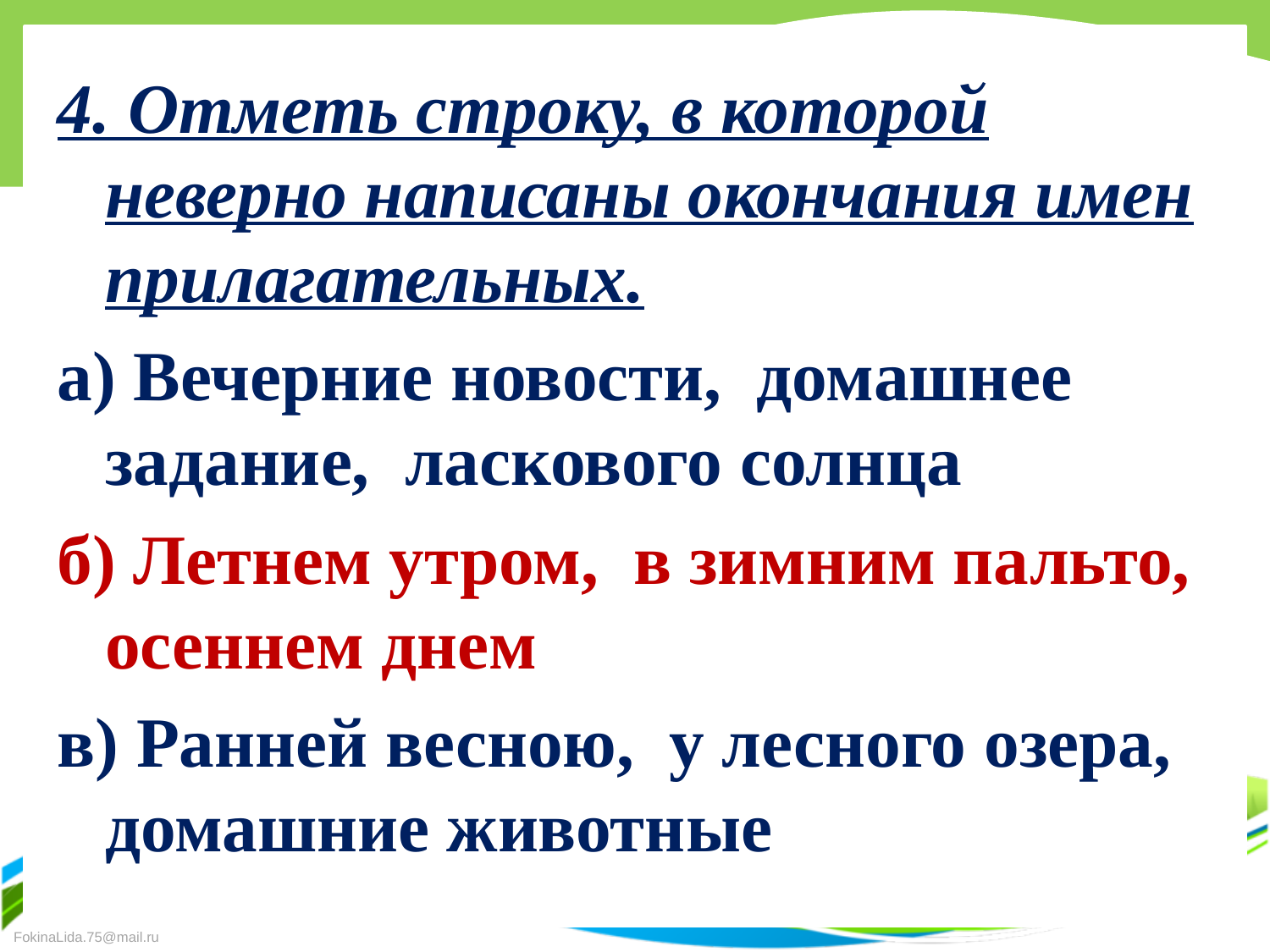

#
4. Отметь строку, в которой неверно написаны окончания имен прилагательных.
а) Вечерние новости,  домашнее задание,  ласкового солнца
б) Летнем утром,  в зимним пальто,  осеннем днем
в) Ранней весною,  у лесного озера,  домашние животные